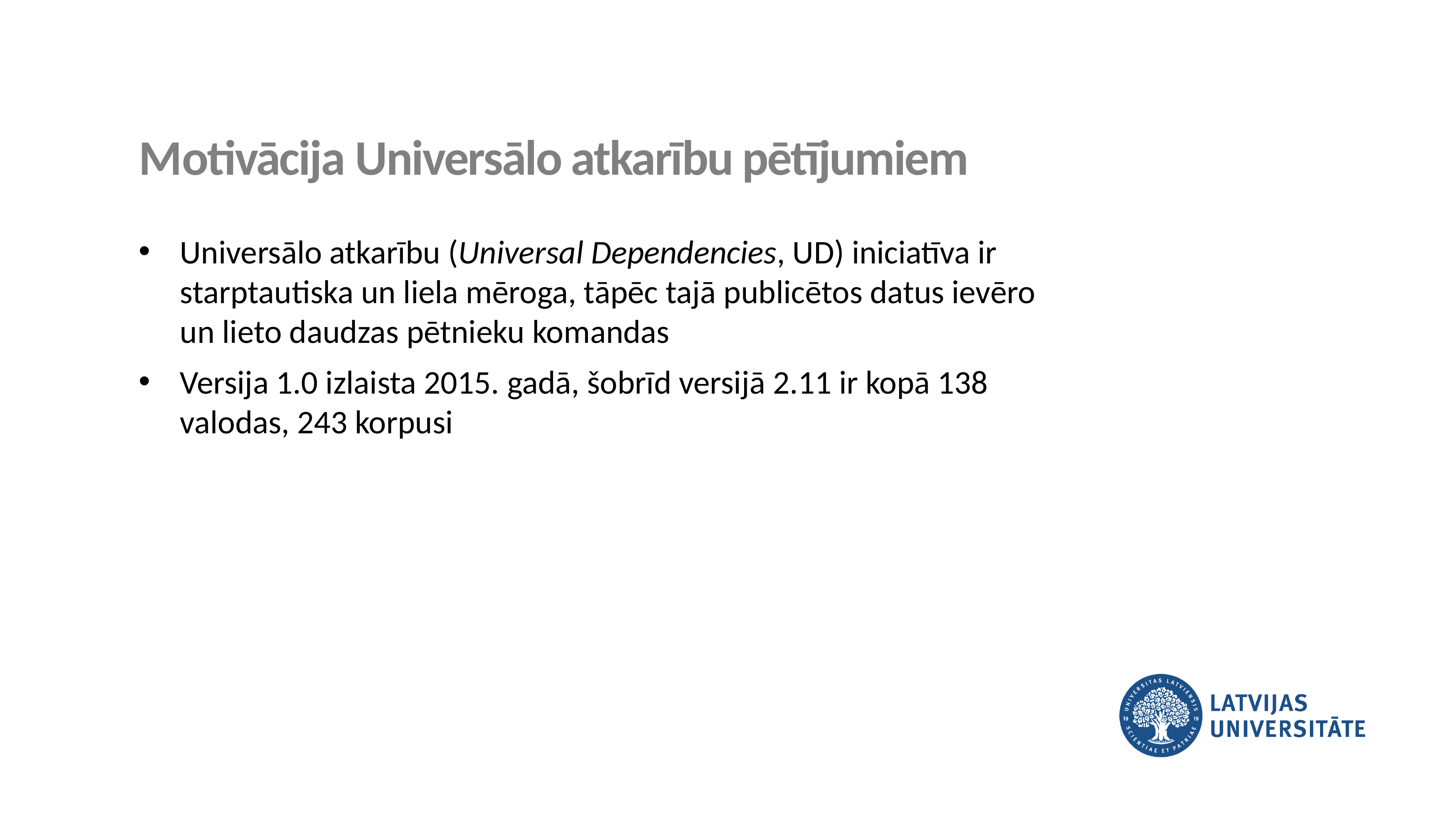

Motivācija Universālo atkarību pētījumiem
Universālo atkarību (Universal Dependencies, UD) iniciatīva ir starptautiska un liela mēroga, tāpēc tajā publicētos datus ievēro un lieto daudzas pētnieku komandas
Versija 1.0 izlaista 2015. gadā, šobrīd versijā 2.11 ir kopā 138 valodas, 243 korpusi